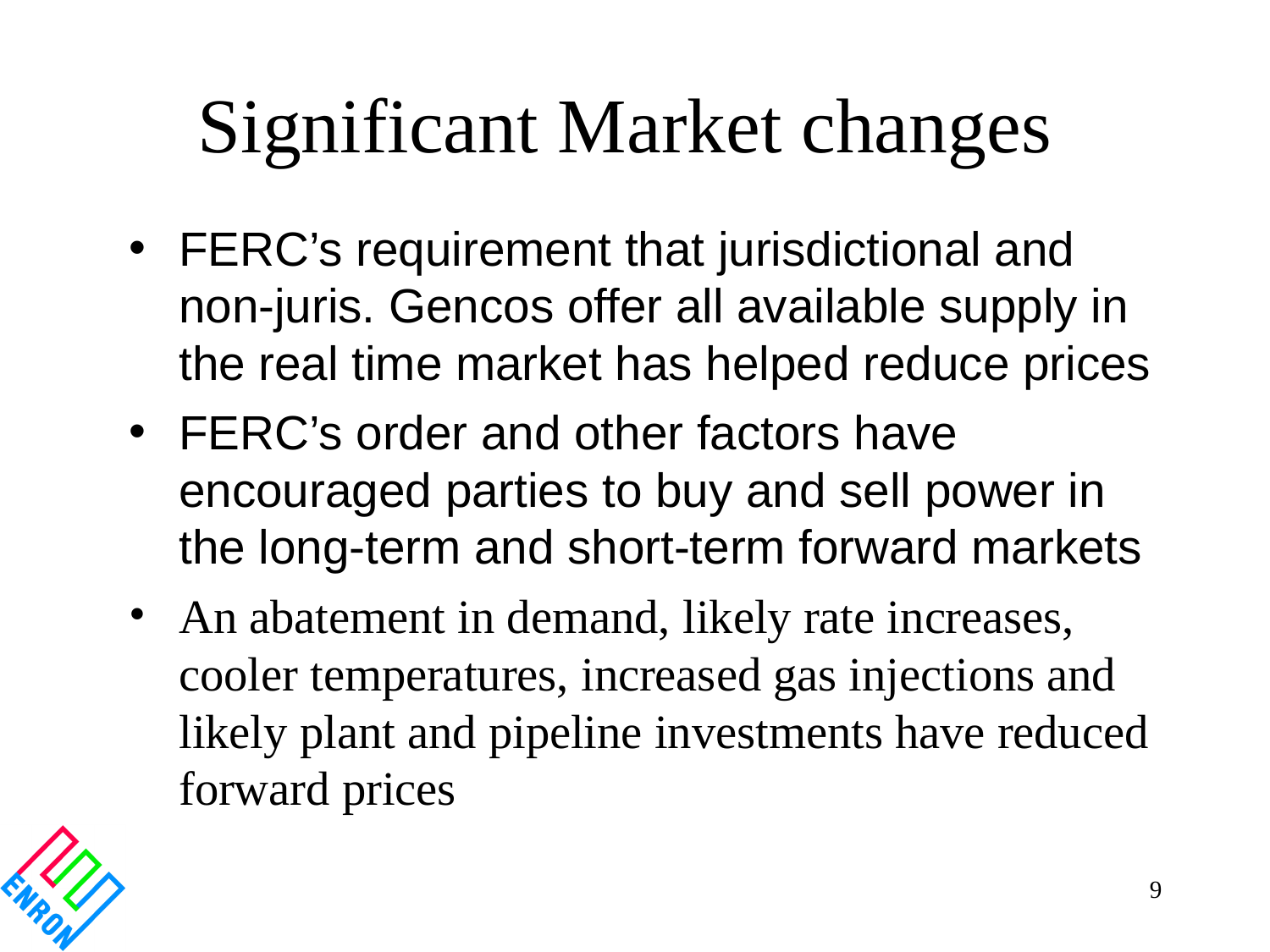

# Significant Market changes
FERC’s requirement that jurisdictional and non-juris. Gencos offer all available supply in the real time market has helped reduce prices
FERC’s order and other factors have encouraged parties to buy and sell power in the long-term and short-term forward markets
An abatement in demand, likely rate increases, cooler temperatures, increased gas injections and likely plant and pipeline investments have reduced forward prices
9